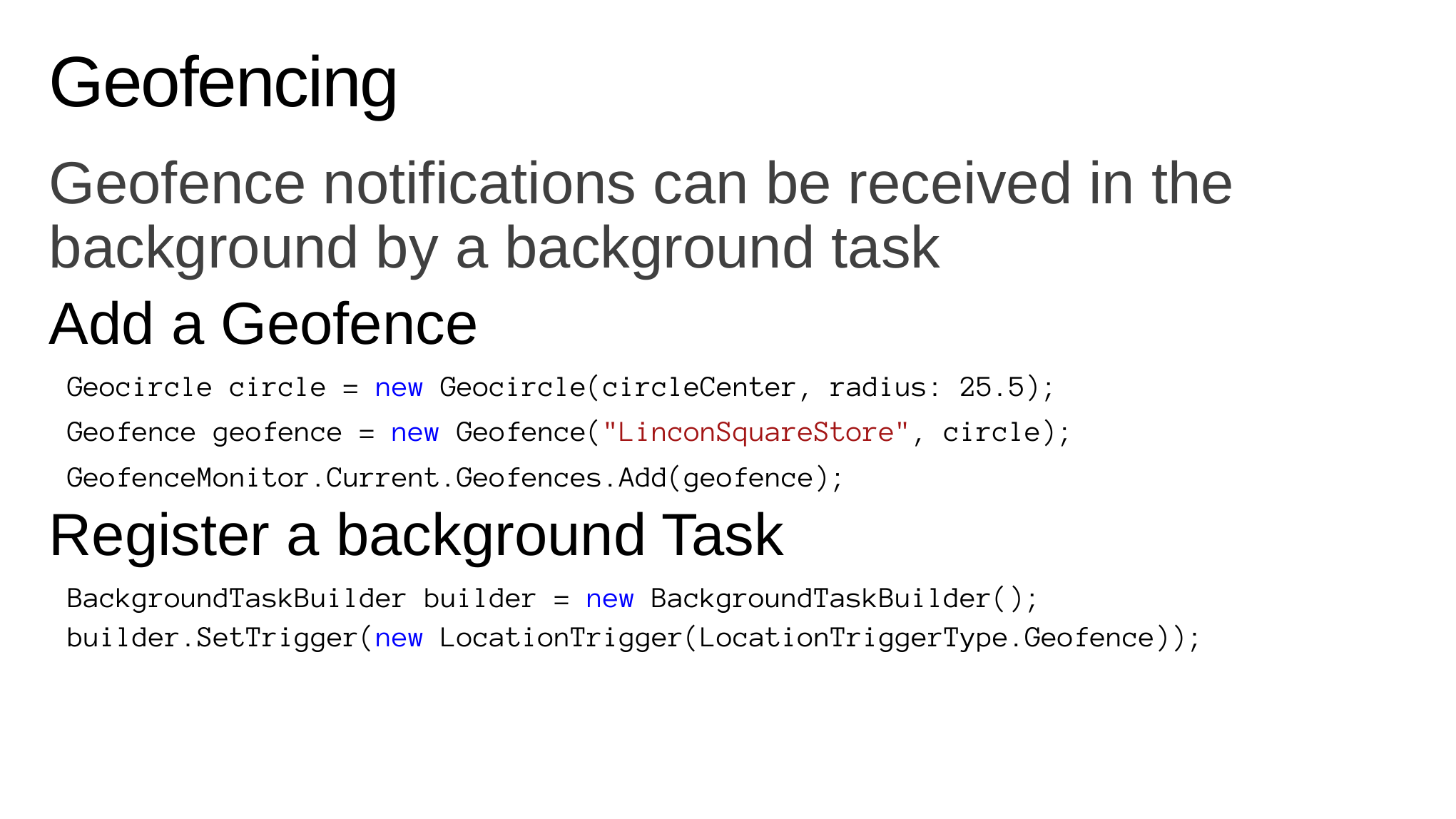

# Geofencing
Geofence notifications can be received in the background by a background task
Add a Geofence
Geocircle circle = new Geocircle(circleCenter, radius: 25.5);
Geofence geofence = new Geofence("LinconSquareStore", circle);
GeofenceMonitor.Current.Geofences.Add(geofence);
Register a background Task
BackgroundTaskBuilder builder = new BackgroundTaskBuilder(); builder.SetTrigger(new LocationTrigger(LocationTriggerType.Geofence));